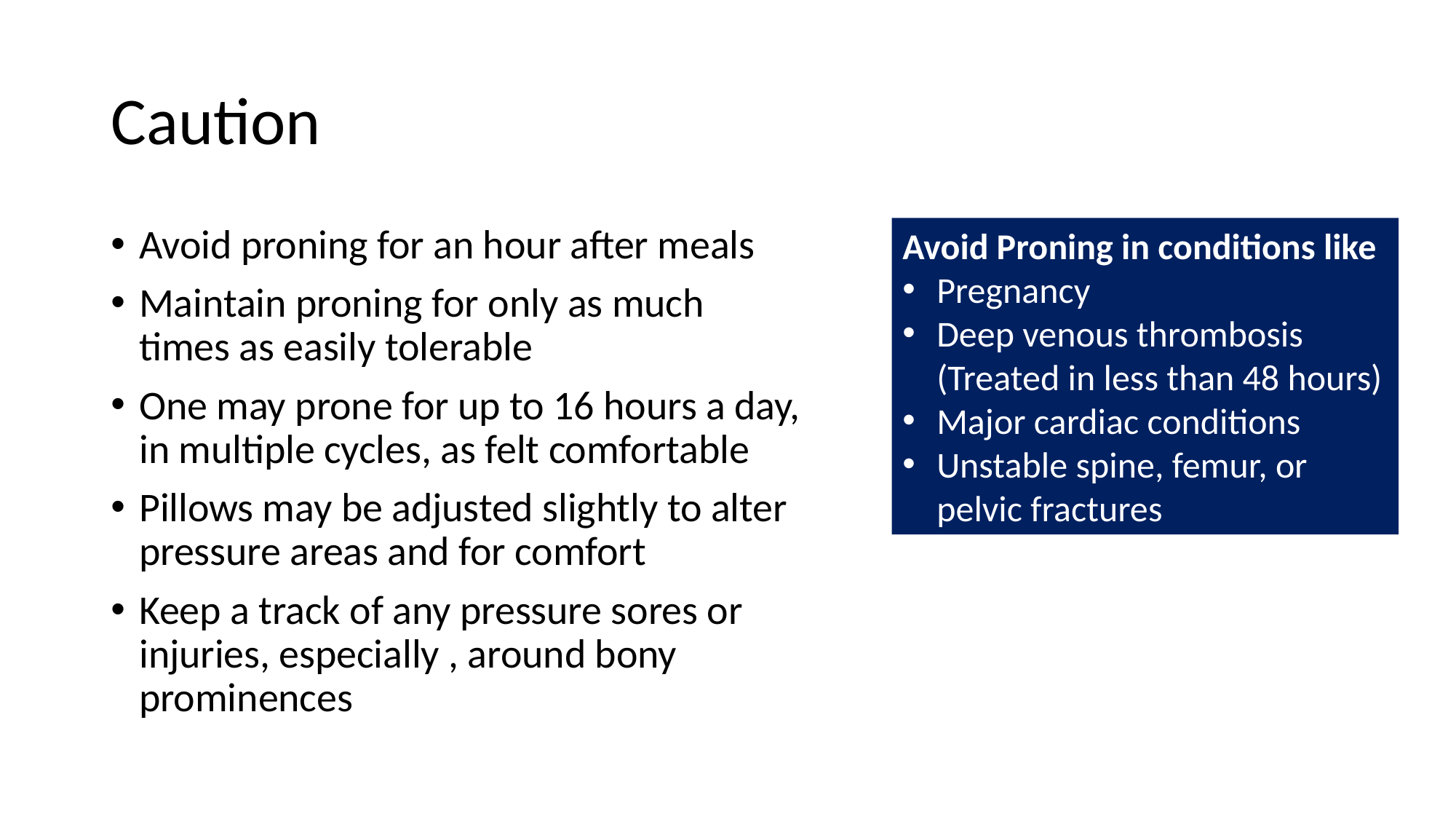

# Caution
Avoid proning for an hour after meals
Maintain proning for only as much times as easily tolerable
One may prone for up to 16 hours a day, in multiple cycles, as felt comfortable
Pillows may be adjusted slightly to alter pressure areas and for comfort
Keep a track of any pressure sores or injuries, especially , around bony prominences
Avoid Proning in conditions like
Pregnancy
Deep venous thrombosis (Treated in less than 48 hours)
Major cardiac conditions
Unstable spine, femur, or pelvic fractures